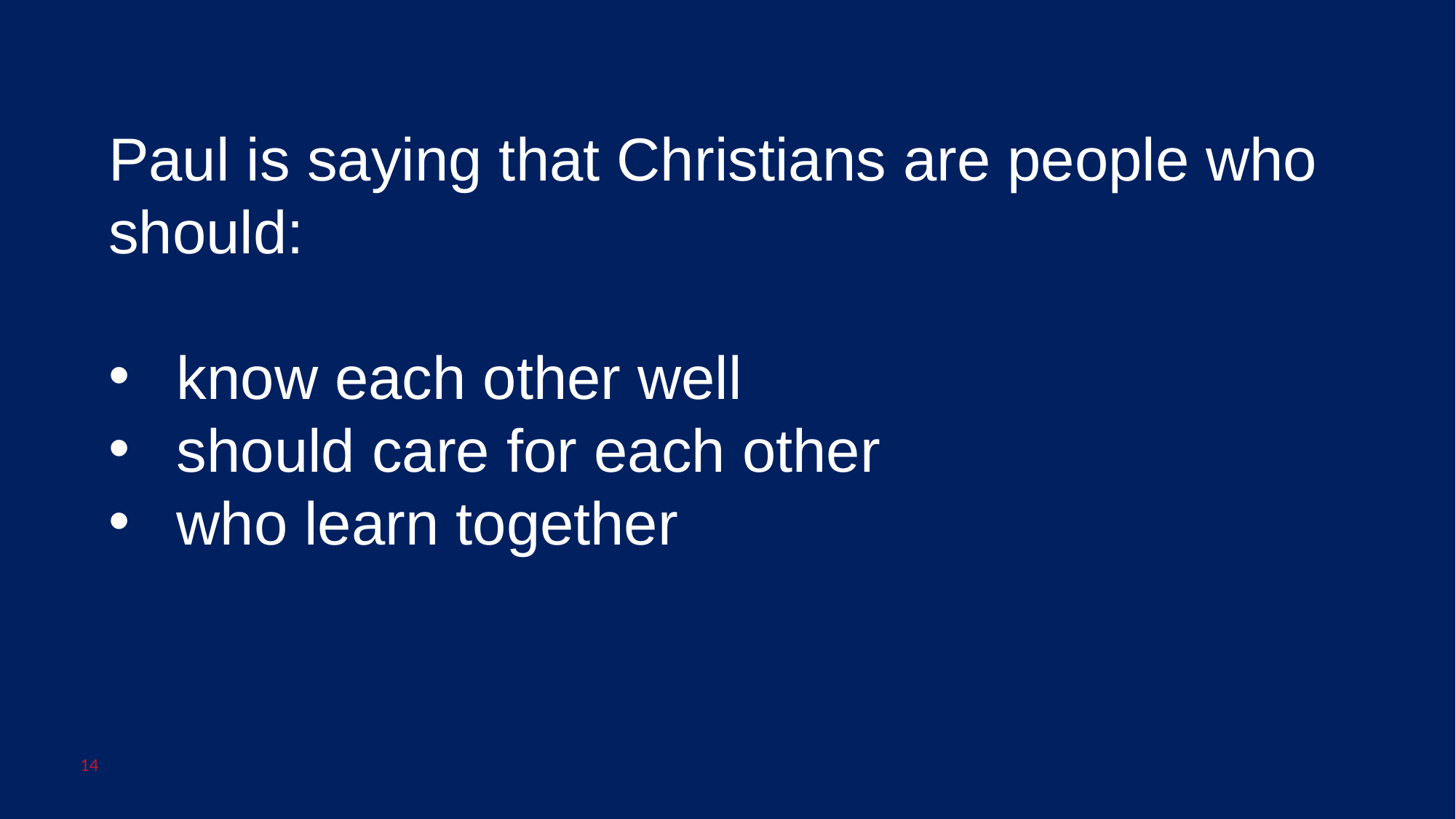

Paul is saying that Christians are people who should:

know each other well
should care for each other
who learn together
14